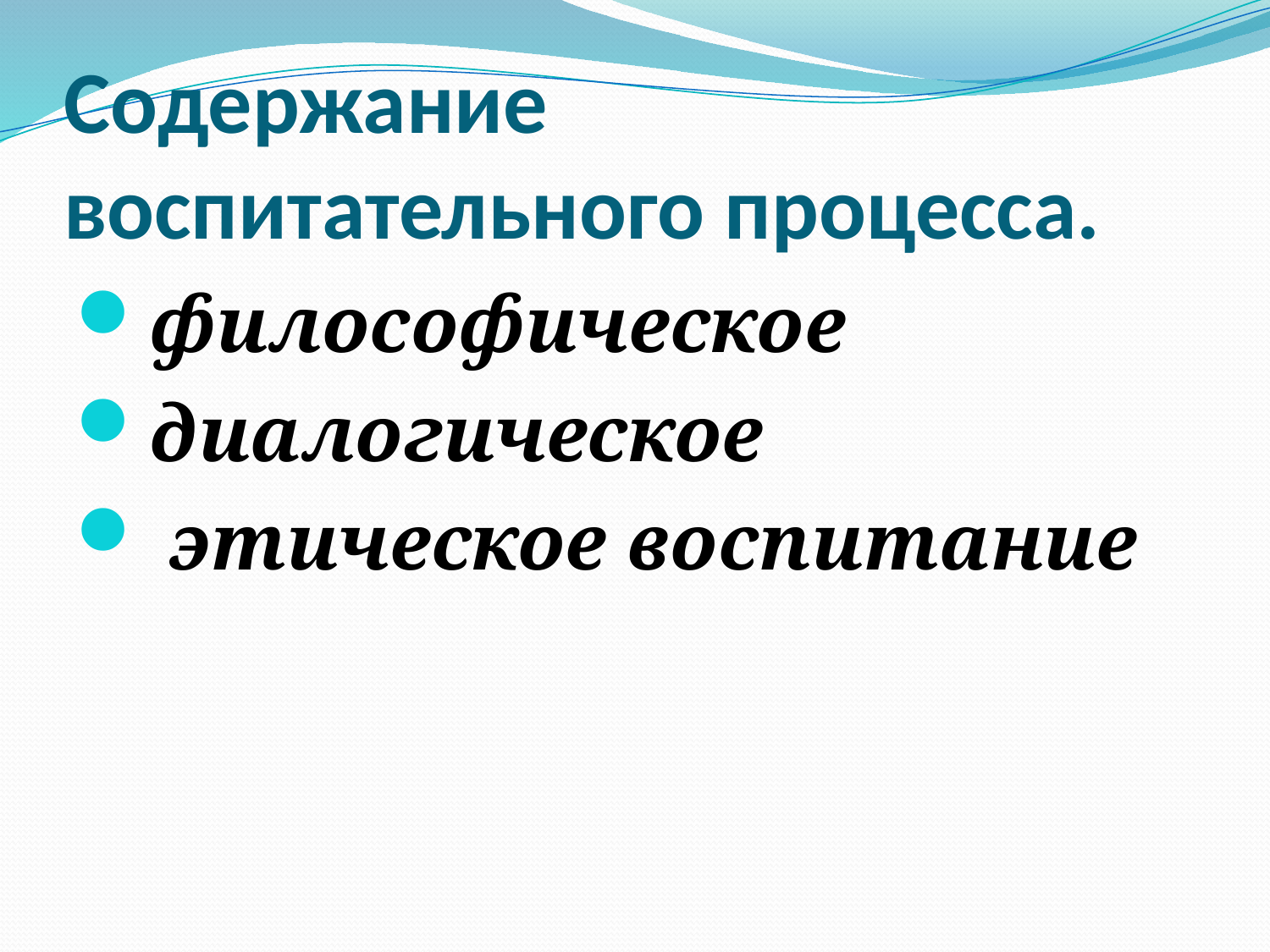

# Содержание воспитательного процесса.
философическое
диалогическое
 этическое воспитание